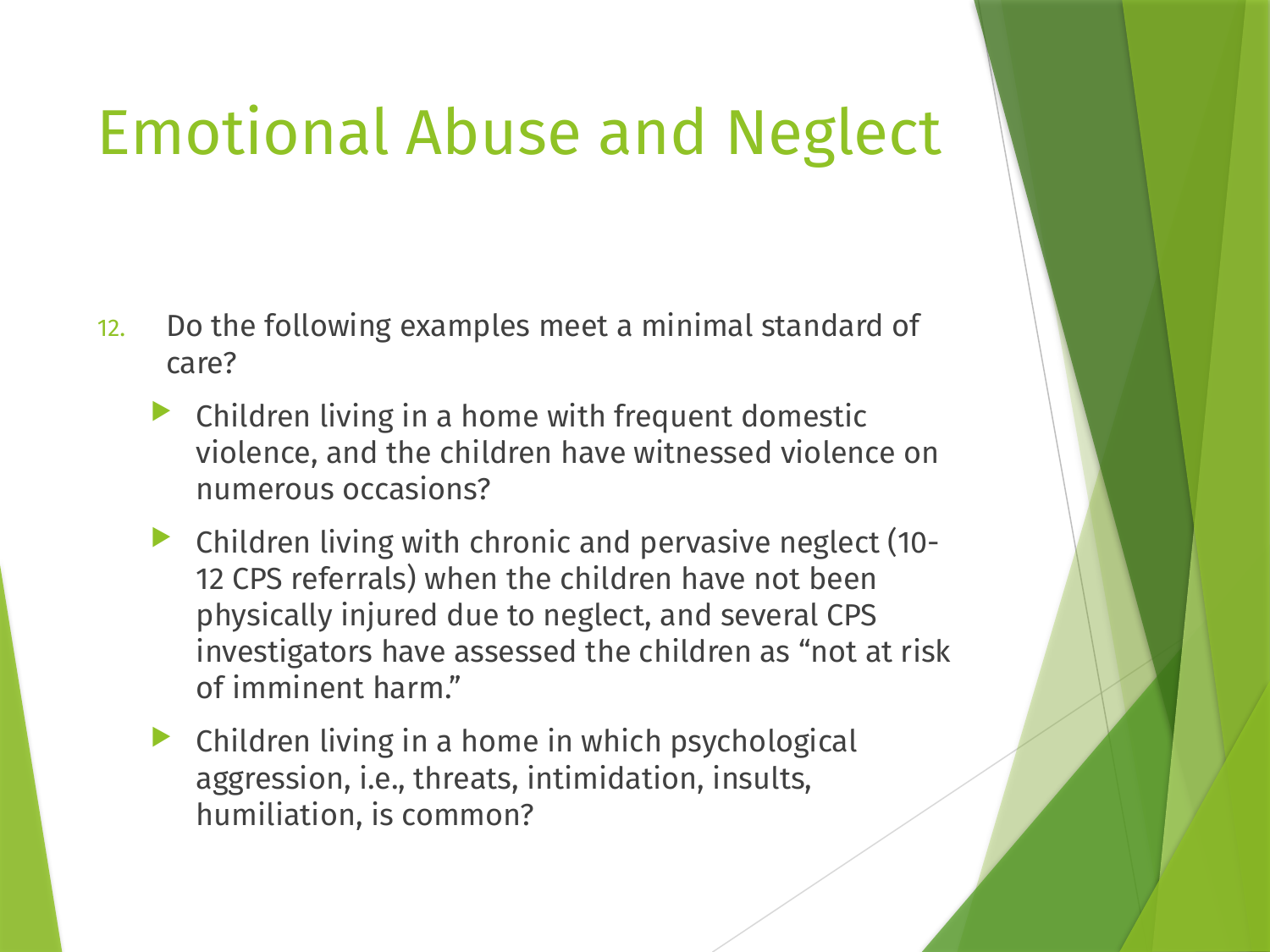

# Emotional Abuse and Neglect
Do the following examples meet a minimal standard of care?
Children living in a home with frequent domestic violence, and the children have witnessed violence on numerous occasions?
Children living with chronic and pervasive neglect (10-12 CPS referrals) when the children have not been physically injured due to neglect, and several CPS investigators have assessed the children as “not at risk of imminent harm.”
Children living in a home in which psychological aggression, i.e., threats, intimidation, insults, humiliation, is common?